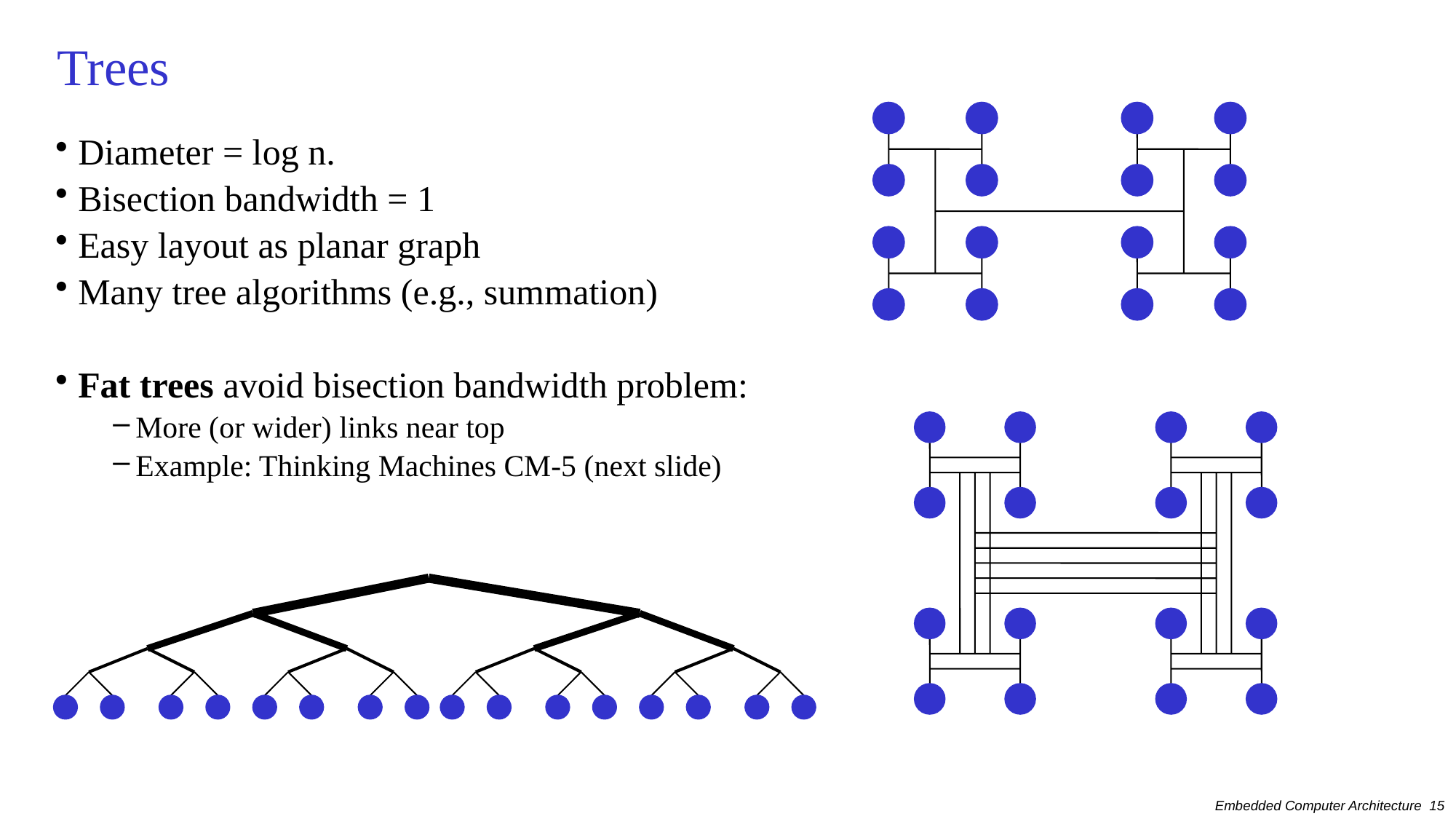

# Trees

Diameter = log n.
Bisection bandwidth = 1
Easy layout as planar graph
Many tree algorithms (e.g., summation)

Fat trees avoid bisection bandwidth problem:
More (or wider) links near top
Example: Thinking Machines CM-5 (next slide)